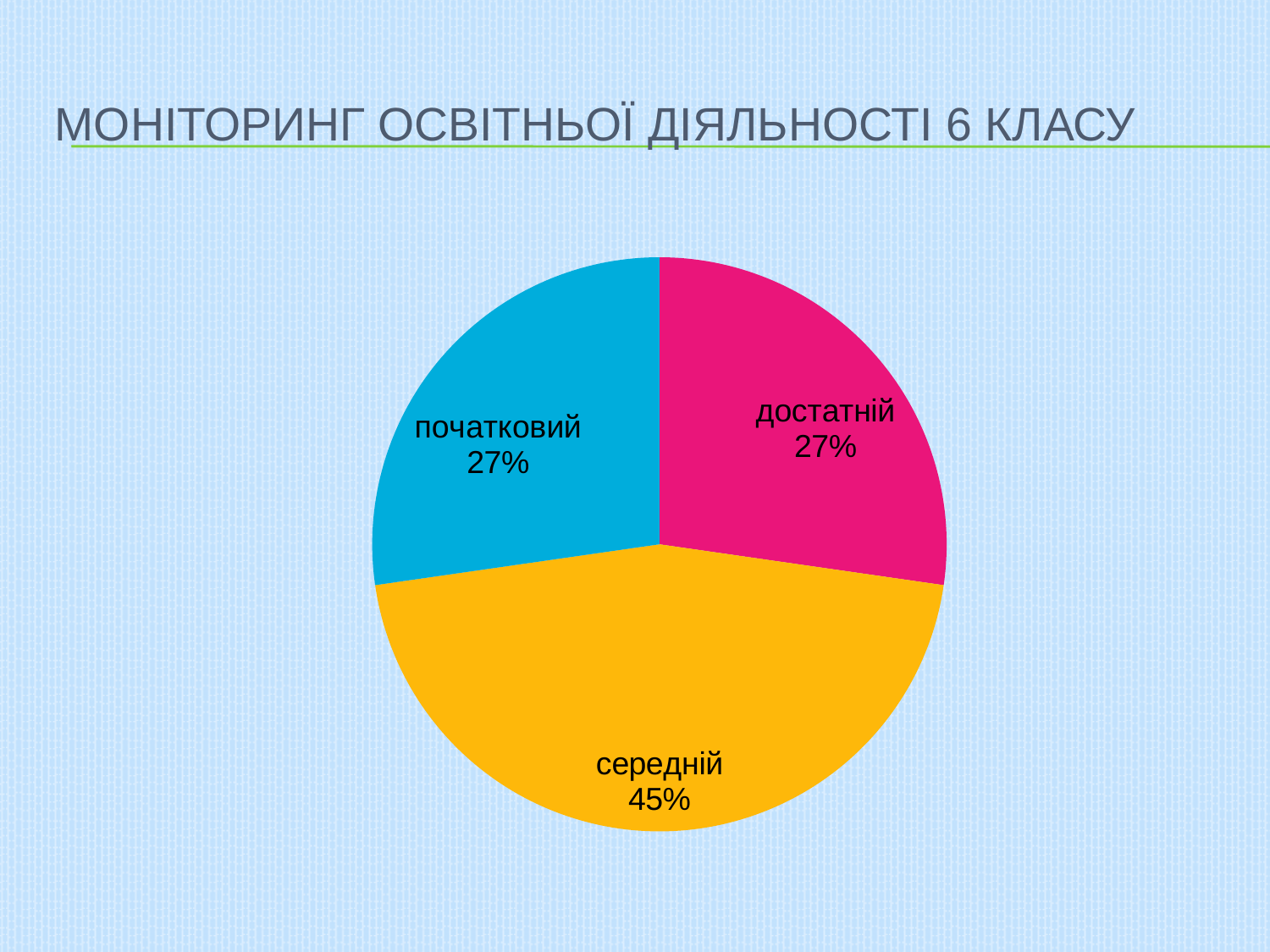

# Моніторинг освітньої діяльності 6 класу

### Chart

| Category | Продажи |
|---|---|
| високий | 0.0 |
| достатній | 3.0 |
| середній | 5.0 |
| початковий | 3.0 |